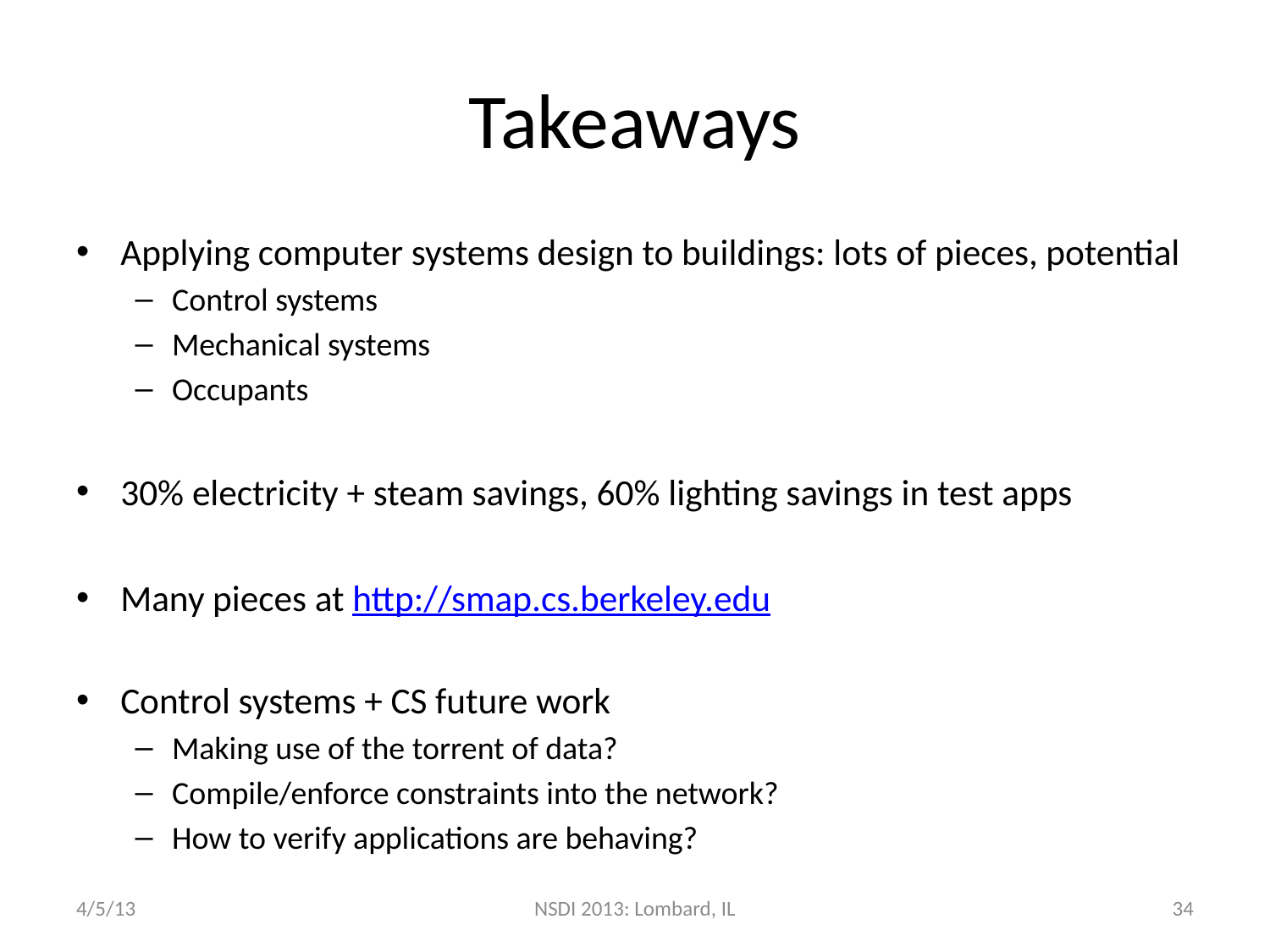

# Takeaways
Applying computer systems design to buildings: lots of pieces, potential
Control systems
Mechanical systems
Occupants

30% electricity + steam savings, 60% lighting savings in test apps

Many pieces at http://smap.cs.berkeley.edu

Control systems + CS future work
Making use of the torrent of data?
Compile/enforce constraints into the network?
How to verify applications are behaving?
4/5/13
NSDI 2013: Lombard, IL
34